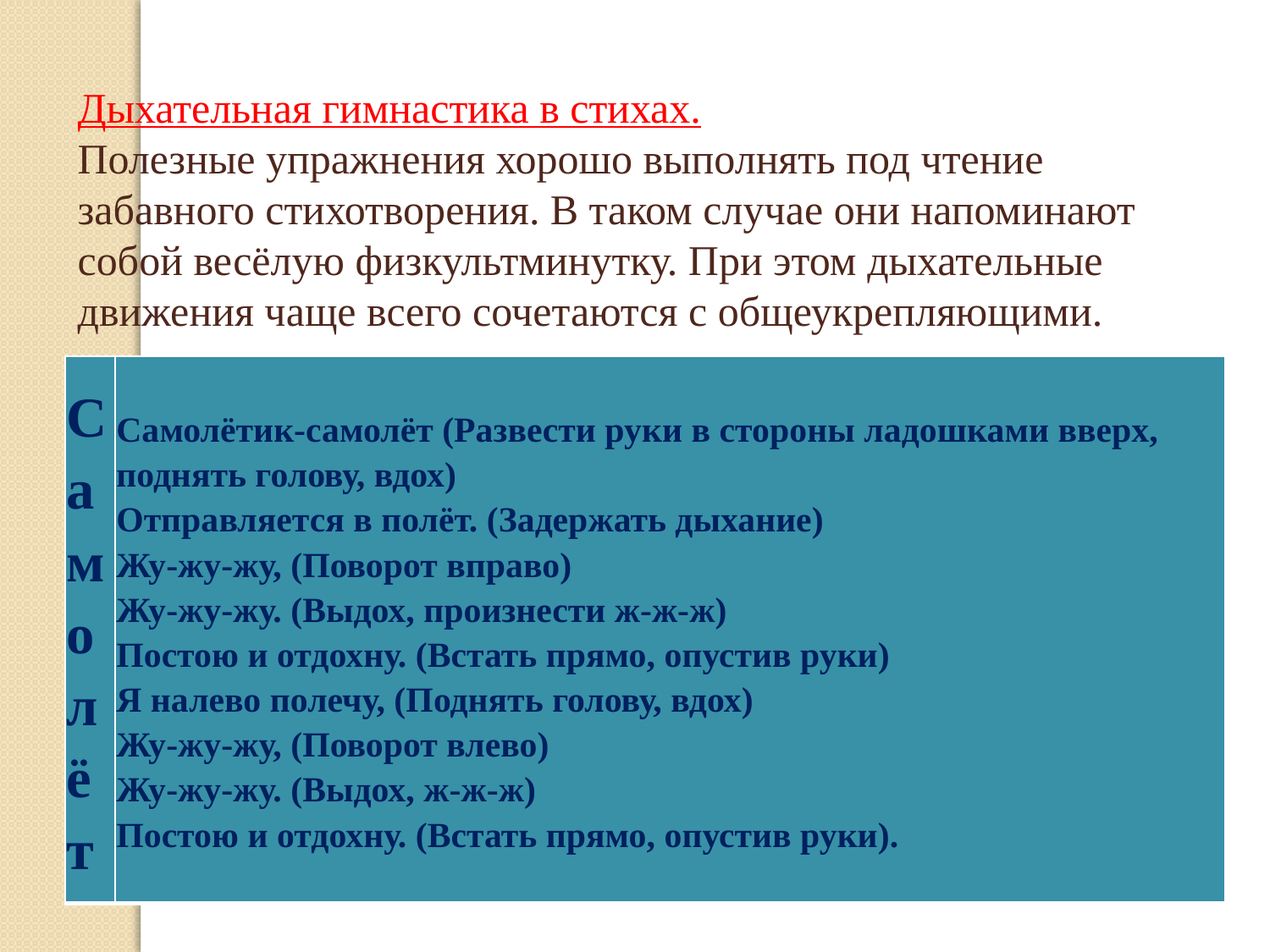

Дыхательная гимнастика в стихах.
Полезные упражнения хорошо выполнять под чтение забавного стихотворения. В таком случае они напоминают собой весёлую физкультминутку. При этом дыхательные движения чаще всего сочетаются с общеукрепляющими.
| Самолёт | Самолётик-самолёт (Развести руки в стороны ладошками вверх, поднять голову, вдох) Отправляется в полёт. (Задержать дыхание) Жу-жу-жу, (Поворот вправо) Жу-жу-жу. (Выдох, произнести ж-ж-ж) Постою и отдохну. (Встать прямо, опустив руки) Я налево полечу, (Поднять голову, вдох) Жу-жу-жу, (Поворот влево) Жу-жу-жу. (Выдох, ж-ж-ж) Постою и отдохну. (Встать прямо, опустив руки). |
| --- | --- |